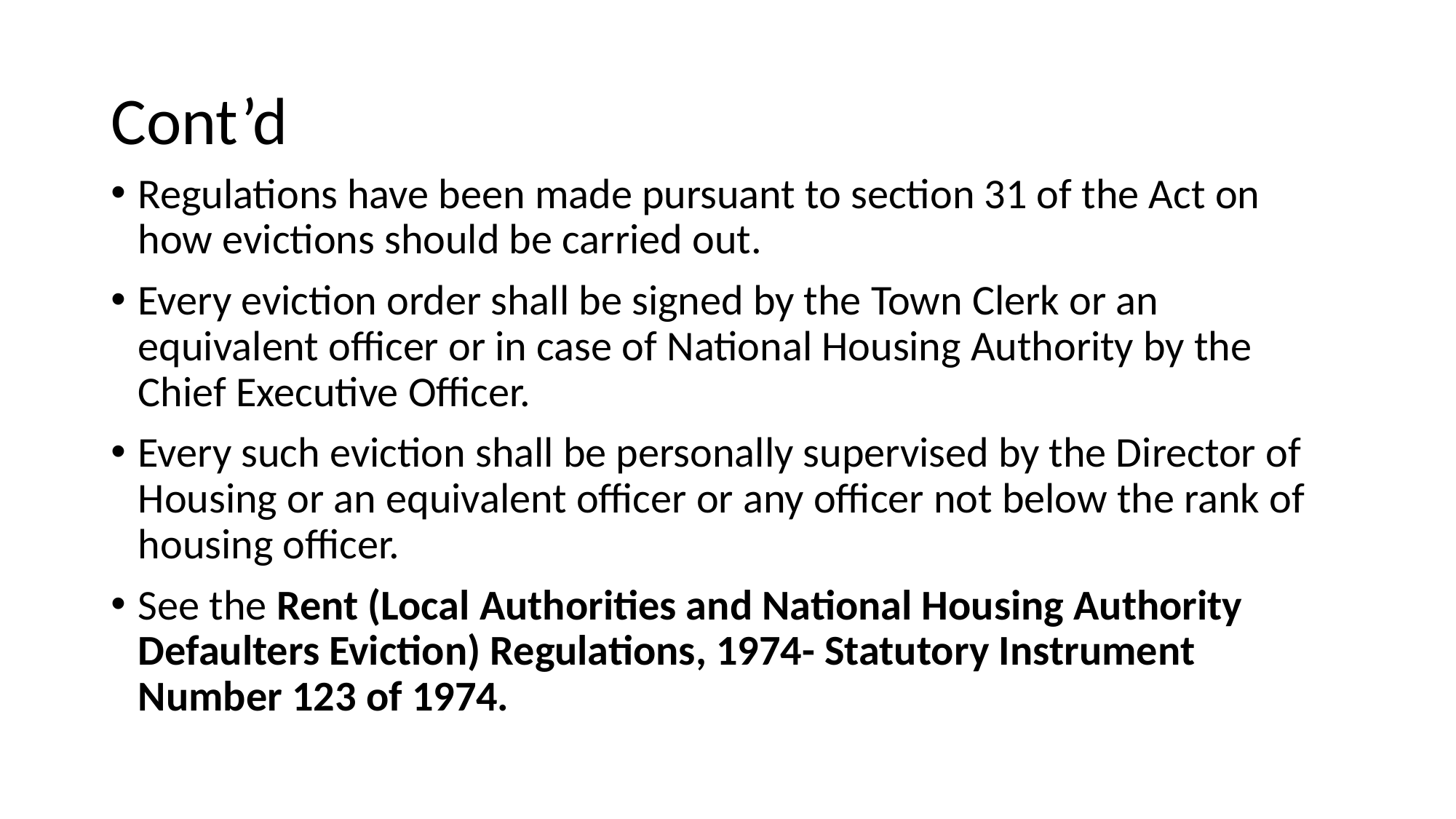

# Cont’d
Regulations have been made pursuant to section 31 of the Act on how evictions should be carried out.
Every eviction order shall be signed by the Town Clerk or an equivalent officer or in case of National Housing Authority by the Chief Executive Officer.
Every such eviction shall be personally supervised by the Director of Housing or an equivalent officer or any officer not below the rank of housing officer.
See the Rent (Local Authorities and National Housing Authority Defaulters Eviction) Regulations, 1974- Statutory Instrument Number 123 of 1974.